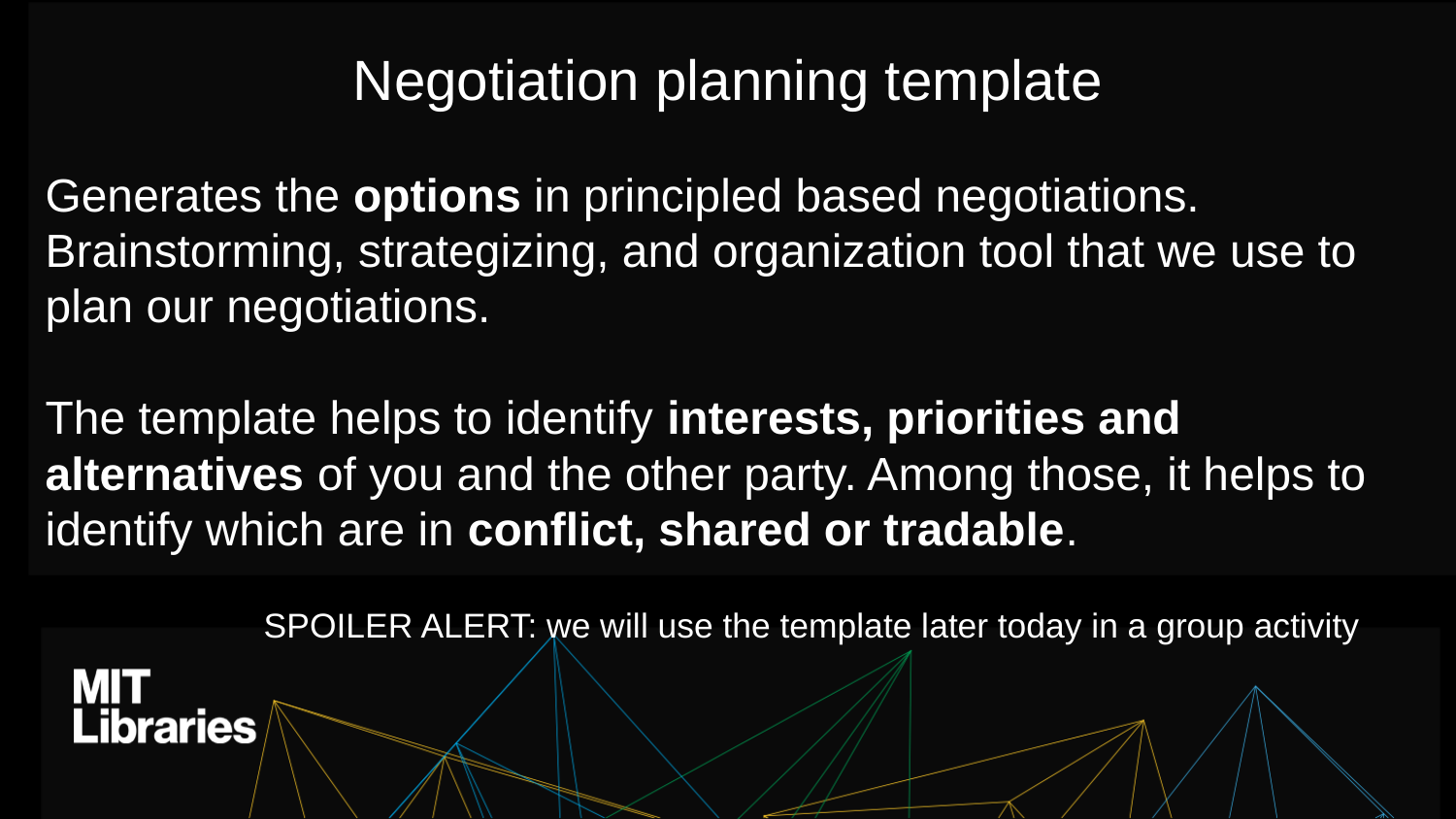

Negotiation planning template

Generates the options in principled based negotiations. Brainstorming, strategizing, and organization tool that we use to plan our negotiations.

The template helps to identify interests, priorities and alternatives of you and the other party. Among those, it helps to identify which are in conflict, shared or tradable.

SPOILER ALERT: we will use the template later today in a group activity